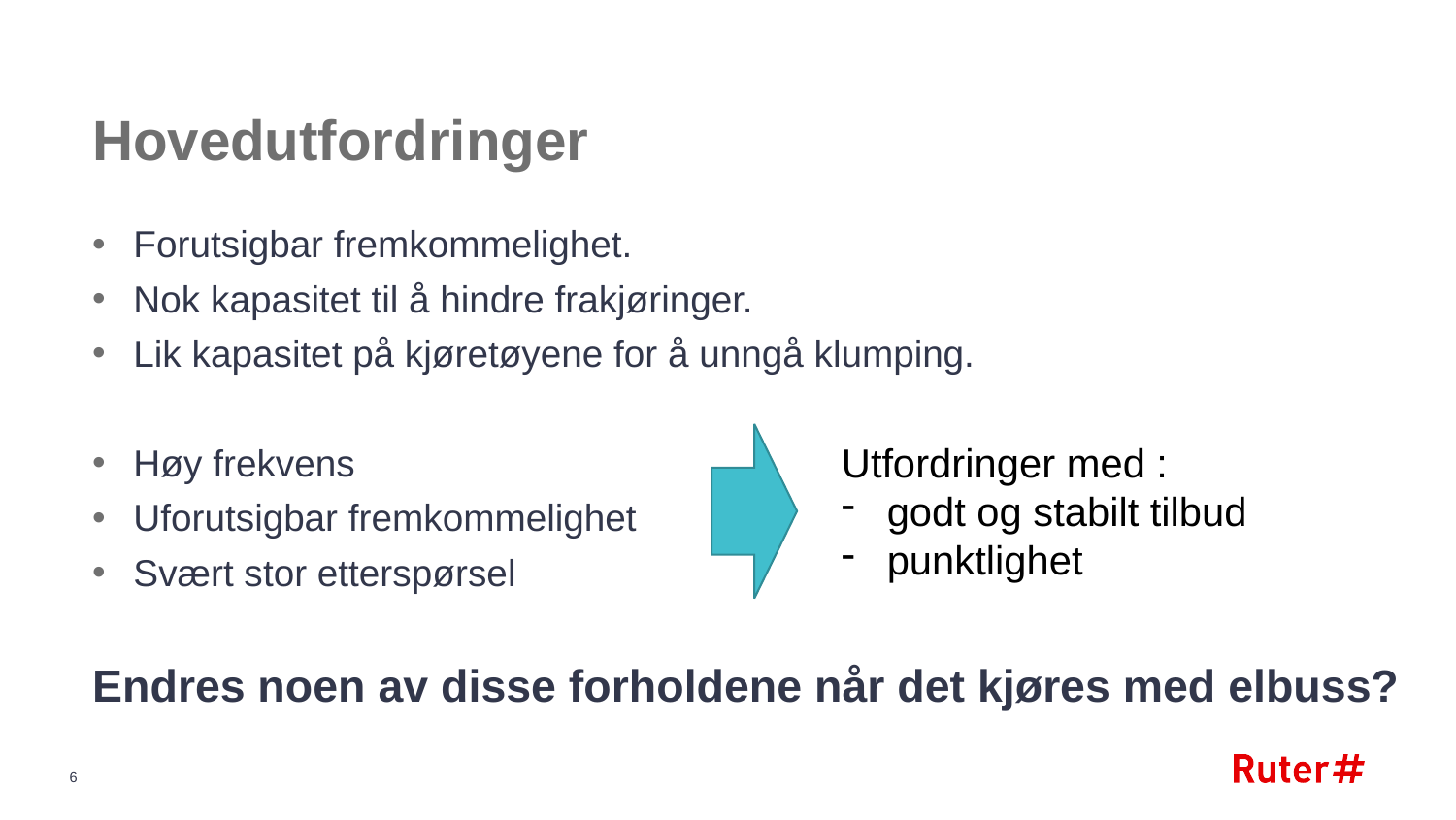

# Hovedutfordringer
Forutsigbar fremkommelighet.
Nok kapasitet til å hindre frakjøringer.
Lik kapasitet på kjøretøyene for å unngå klumping.

Høy frekvens
Uforutsigbar fremkommelighet
Svært stor etterspørsel

Endres noen av disse forholdene når det kjøres med elbuss?

Utfordringer med :
godt og stabilt tilbud
punktlighet
6